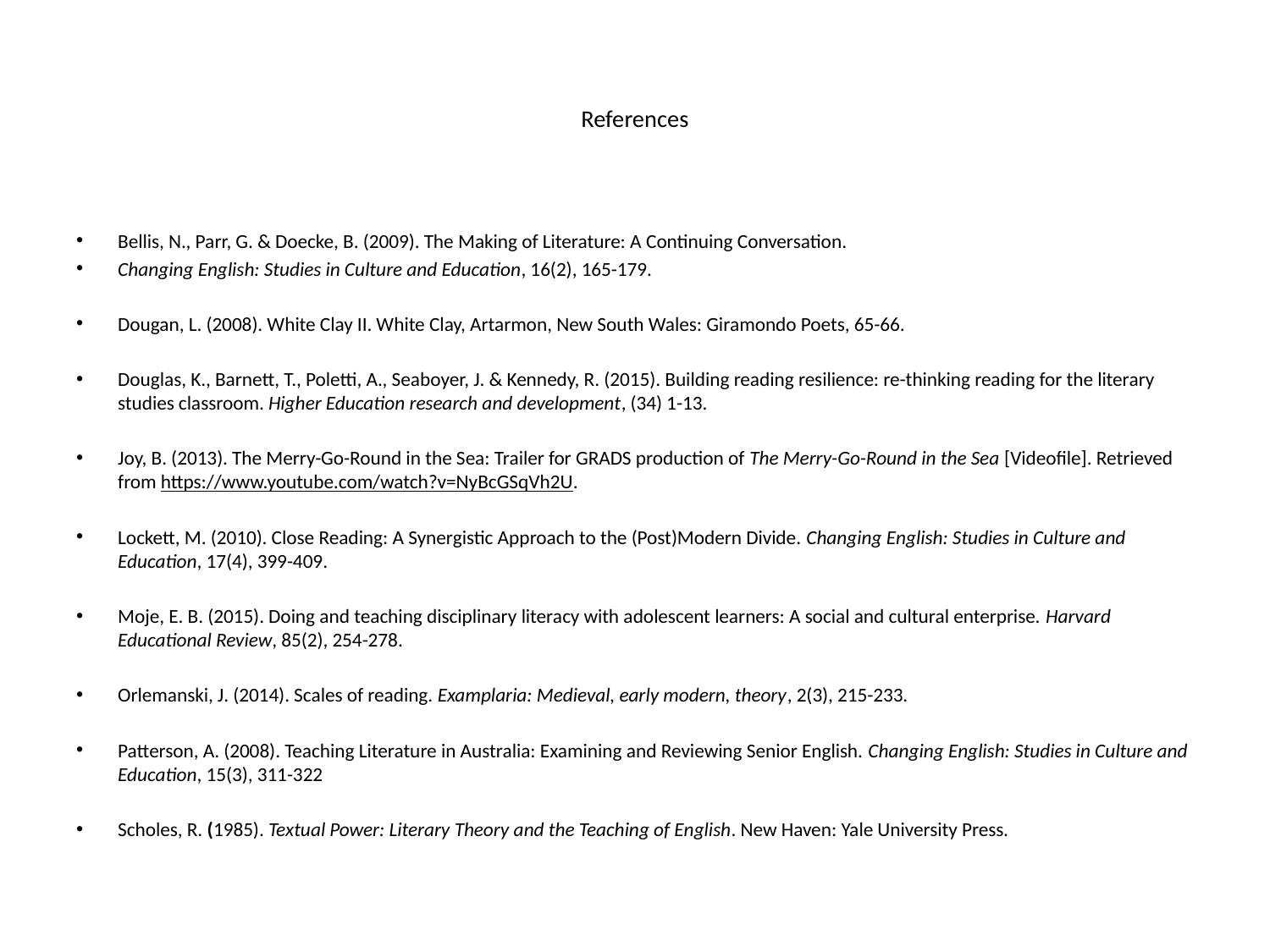

# References
Bellis, N., Parr, G. & Doecke, B. (2009). The Making of Literature: A Continuing Conversation.
Changing English: Studies in Culture and Education, 16(2), 165-179.

Dougan, L. (2008). White Clay II. White Clay, Artarmon, New South Wales: Giramondo Poets, 65-66.

Douglas, K., Barnett, T., Poletti, A., Seaboyer, J. & Kennedy, R. (2015). Building reading resilience: re-thinking reading for the literary studies classroom. Higher Education research and development, (34) 1-13.

Joy, B. (2013). The Merry-Go-Round in the Sea: Trailer for GRADS production of The Merry-Go-Round in the Sea [Videofile]. Retrieved from https://www.youtube.com/watch?v=NyBcGSqVh2U.

Lockett, M. (2010). Close Reading: A Synergistic Approach to the (Post)Modern Divide. Changing English: Studies in Culture and Education, 17(4), 399-409.

Moje, E. B. (2015). Doing and teaching disciplinary literacy with adolescent learners: A social and cultural enterprise. Harvard Educational Review, 85(2), 254-278.

Orlemanski, J. (2014). Scales of reading. Examplaria: Medieval, early modern, theory, 2(3), 215-233.

Patterson, A. (2008). Teaching Literature in Australia: Examining and Reviewing Senior English. Changing English: Studies in Culture and Education, 15(3), 311-322

Scholes, R. (1985). Textual Power: Literary Theory and the Teaching of English. New Haven: Yale University Press.